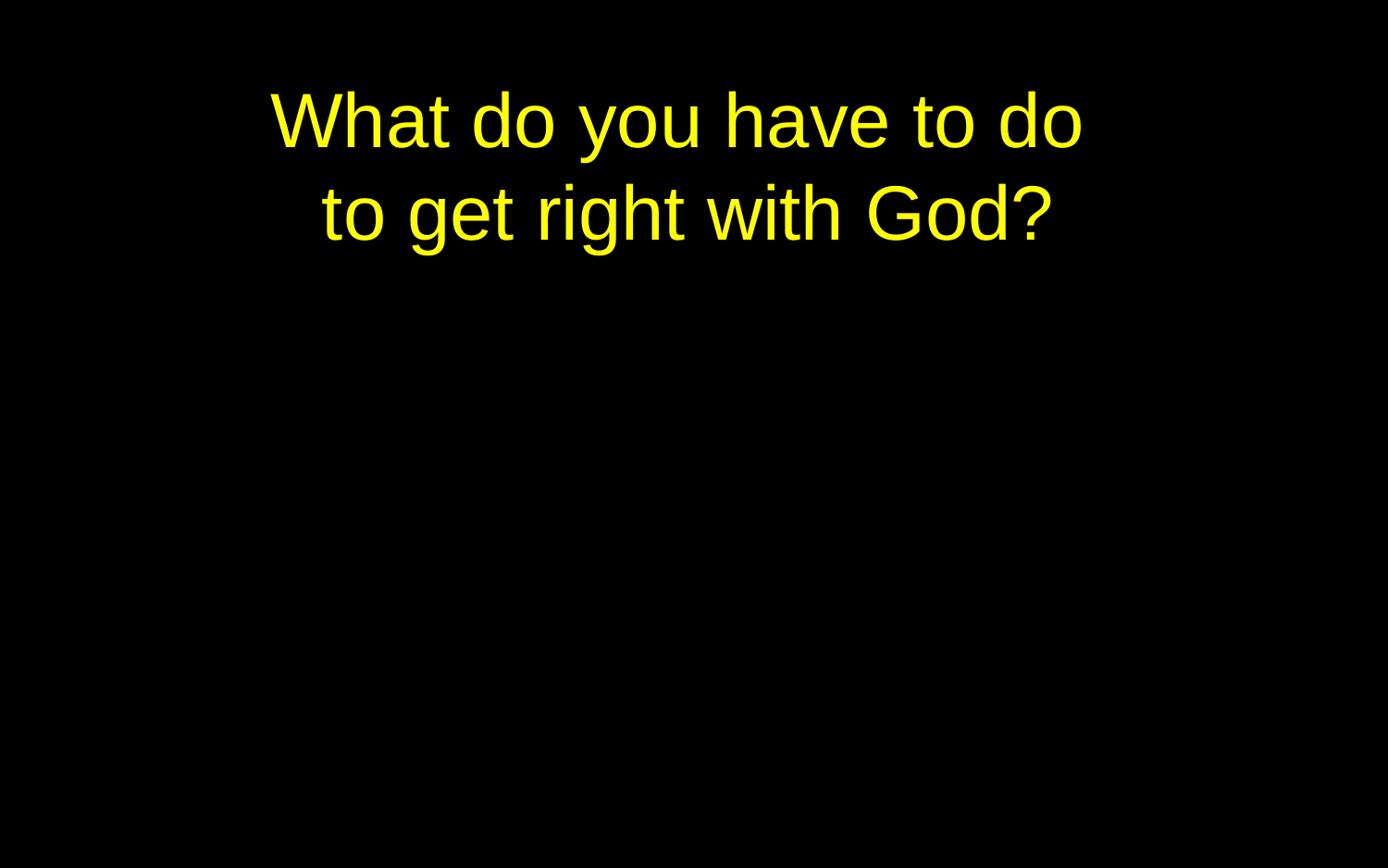

What do you have to do
to get right with God?